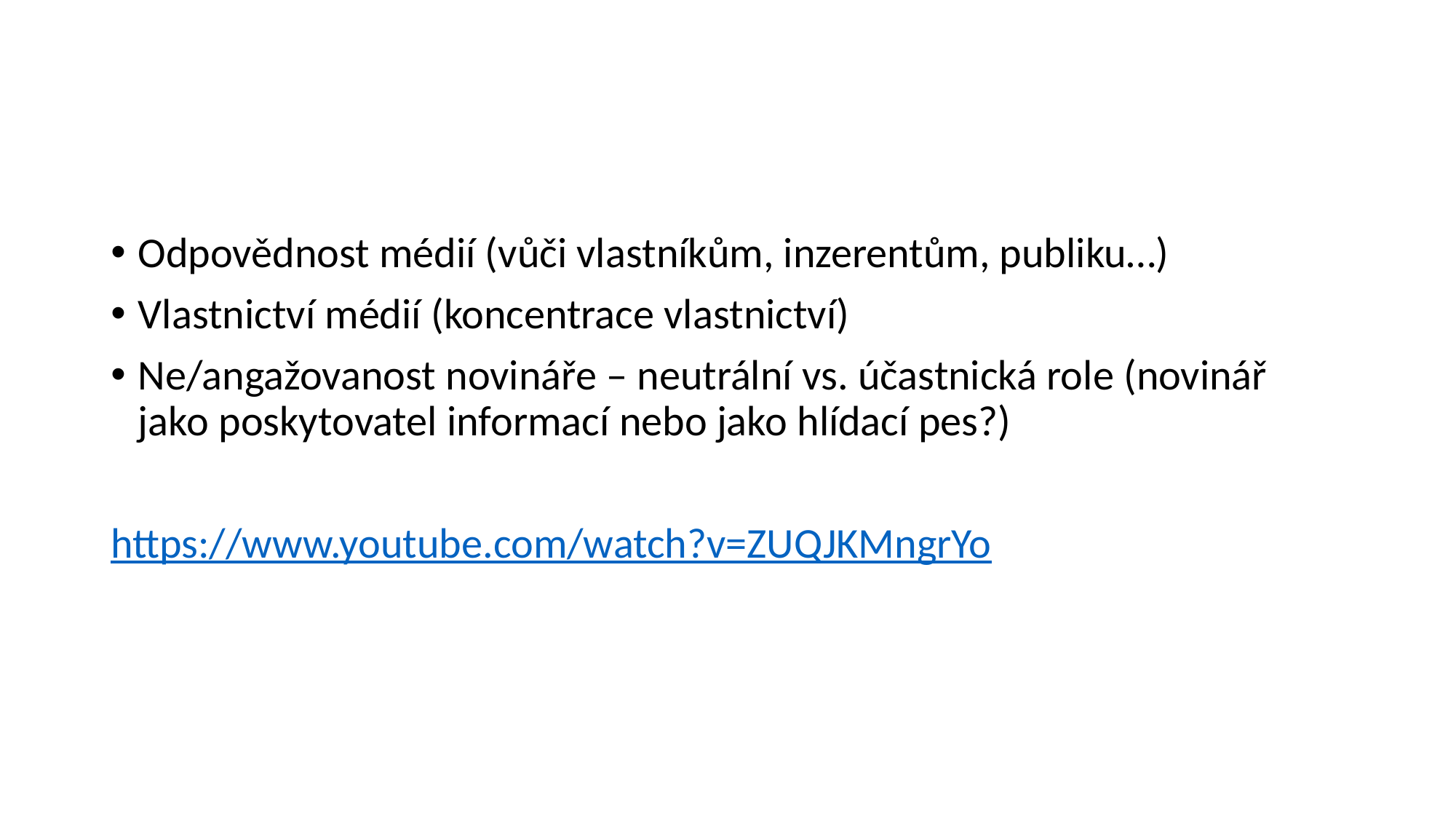

Odpovědnost médií (vůči vlastníkům, inzerentům, publiku…)
Vlastnictví médií (koncentrace vlastnictví)
Ne/angažovanost novináře – neutrální vs. účastnická role (novinář jako poskytovatel informací nebo jako hlídací pes?)

https://www.youtube.com/watch?v=ZUQJKMngrYo